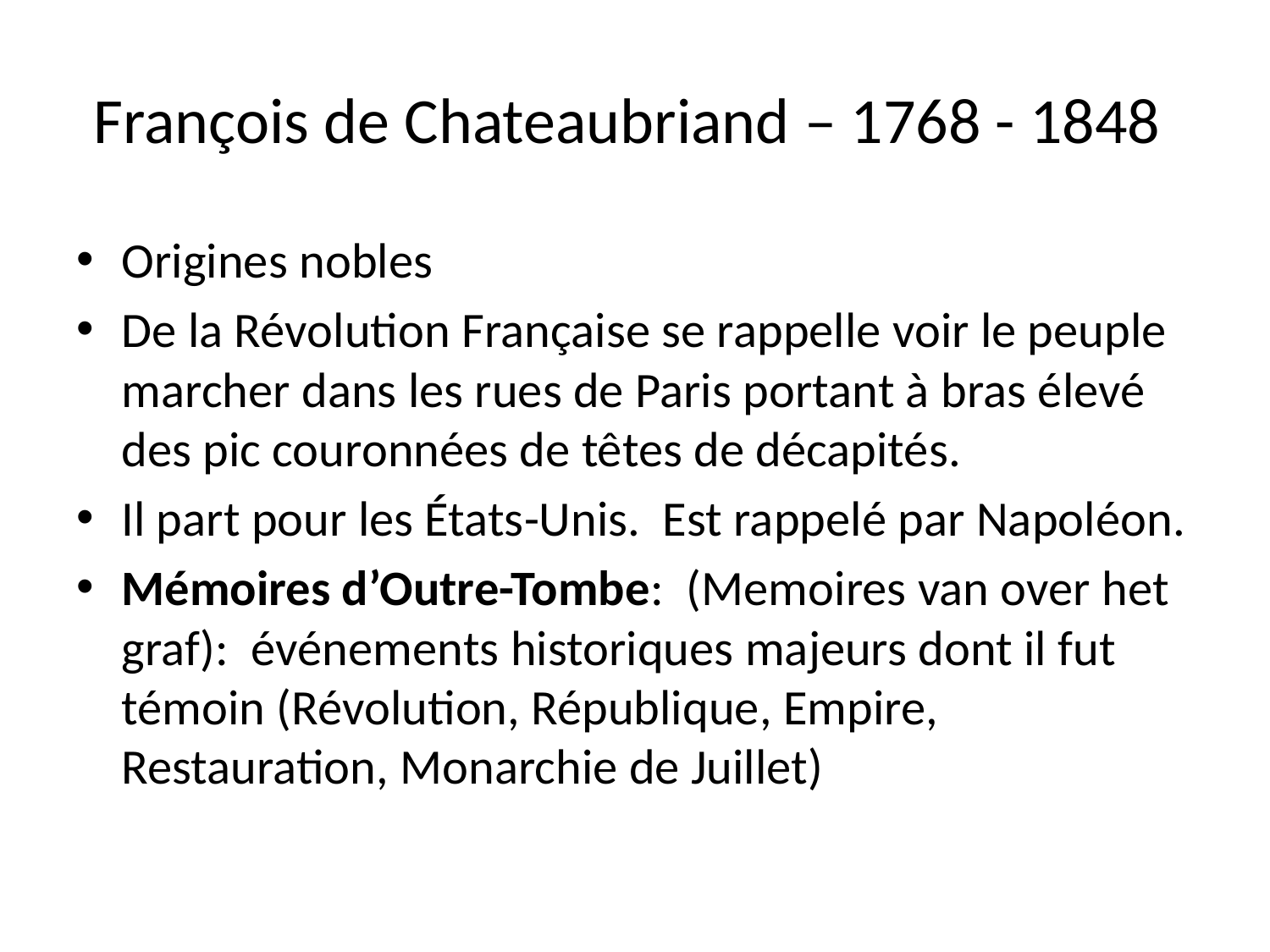

# François de Chateaubriand – 1768 - 1848
Origines nobles
De la Révolution Française se rappelle voir le peuple marcher dans les rues de Paris portant à bras élevé des pic couronnées de têtes de décapités.
Il part pour les États-Unis.  Est rappelé par Napoléon.
Mémoires d’Outre-Tombe:  (Memoires van over het graf):  événements historiques majeurs dont il fut témoin (Révolution, République, Empire, Restauration, Monarchie de Juillet)